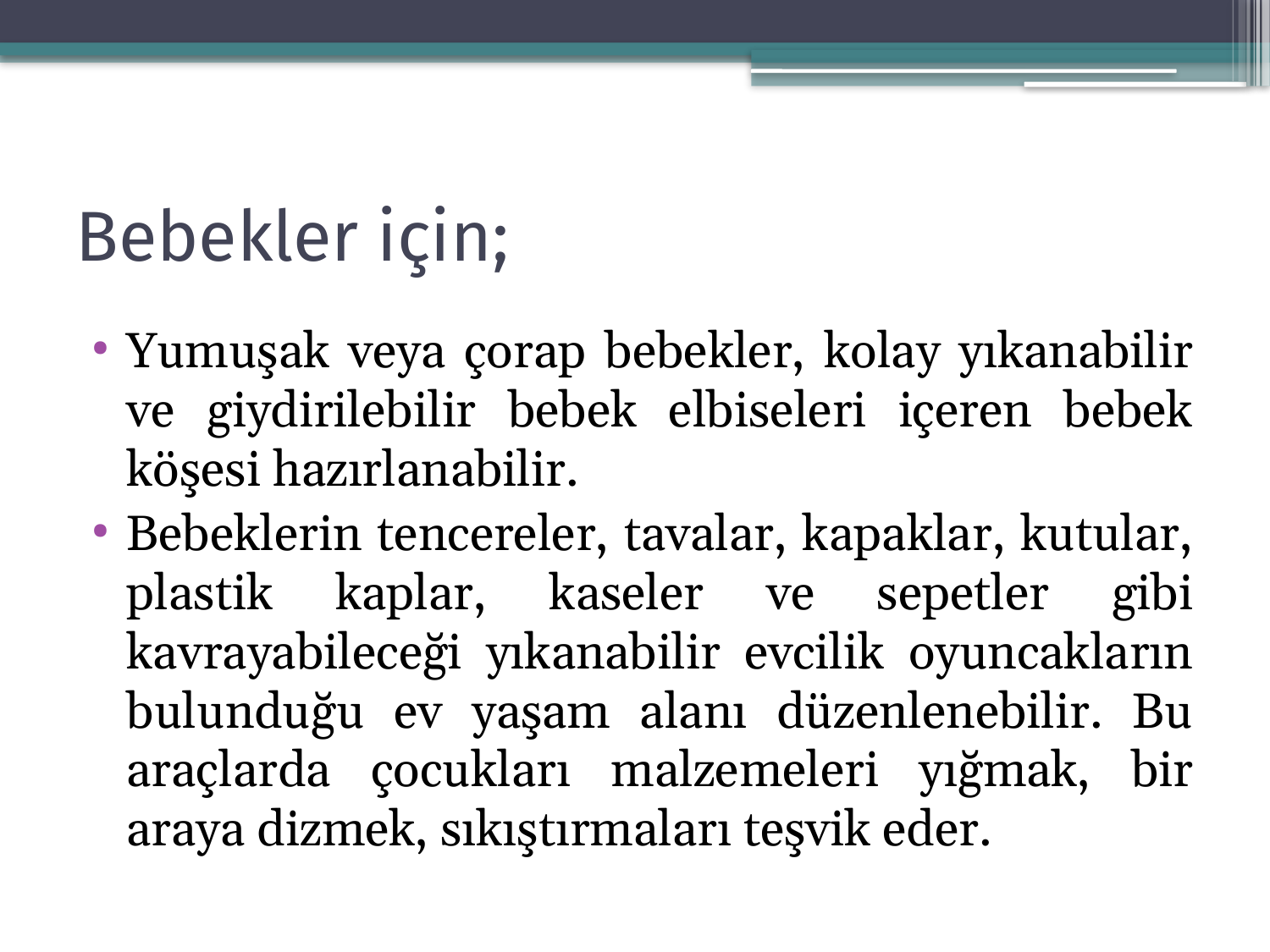

# Bebekler için;
Yumuşak veya çorap bebekler, kolay yıkanabilir ve giydirilebilir bebek elbiseleri içeren bebek köşesi hazırlanabilir.
Bebeklerin tencereler, tavalar, kapaklar, kutular, plastik kaplar, kaseler ve sepetler gibi kavrayabileceği yıkanabilir evcilik oyuncakların bulunduğu ev yaşam alanı düzenlenebilir. Bu araçlarda çocukları malzemeleri yığmak, bir araya dizmek, sıkıştırmaları teşvik eder.